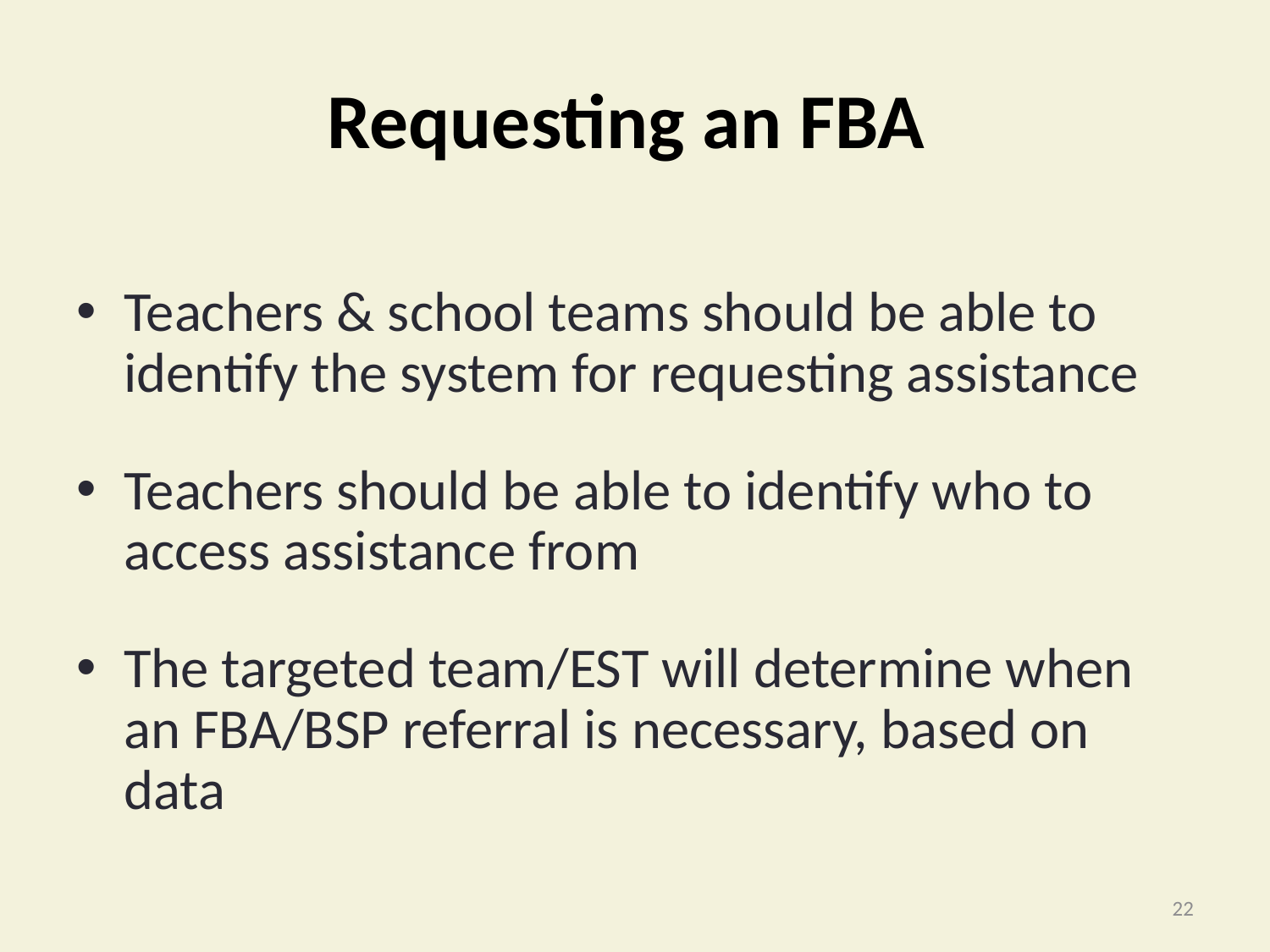

# Requesting an FBA
Teachers & school teams should be able to identify the system for requesting assistance

Teachers should be able to identify who to access assistance from

The targeted team/EST will determine when an FBA/BSP referral is necessary, based on data

22